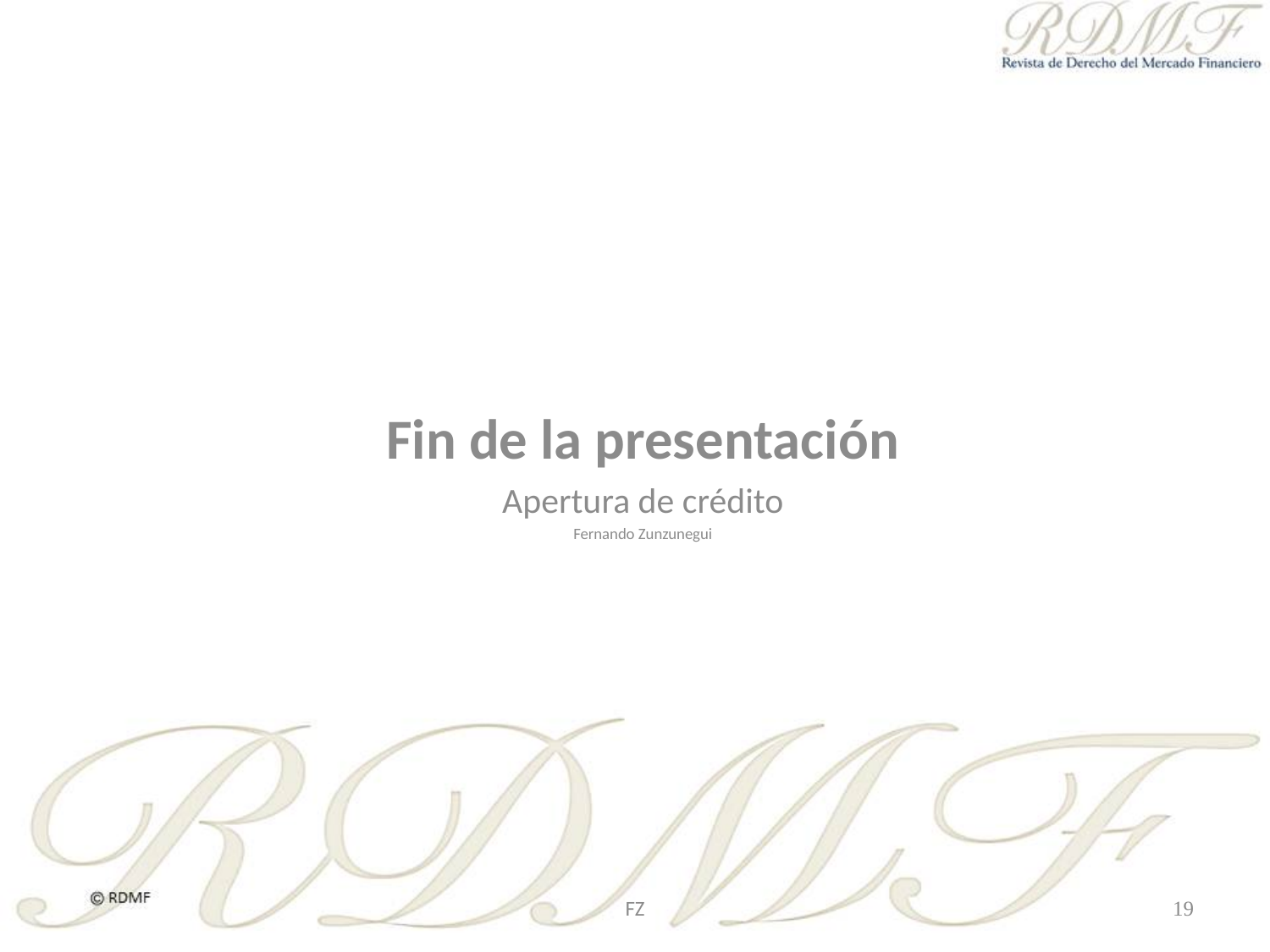

Fin de la presentación
Apertura de crédito
Fernando Zunzunegui
FZ
19